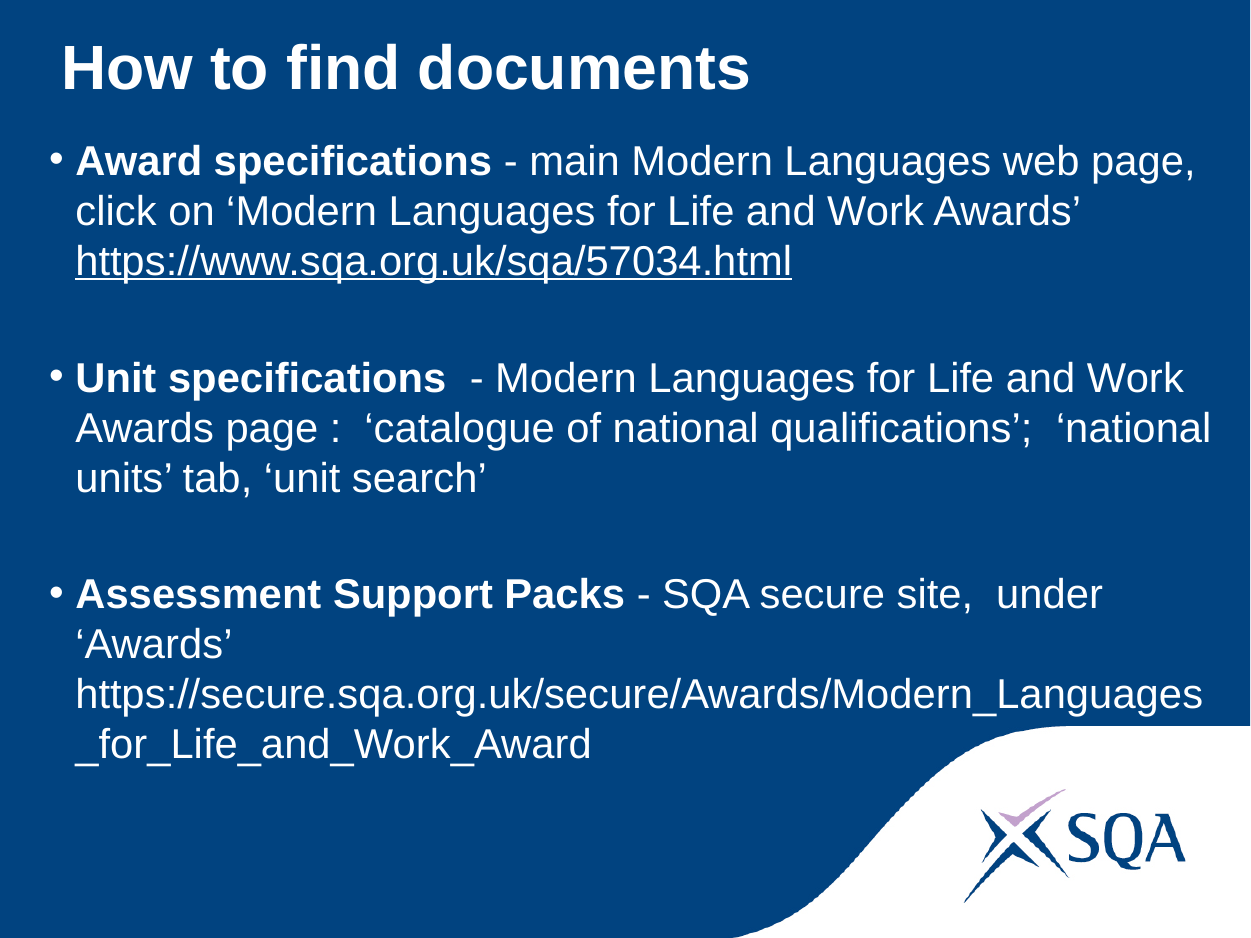

# How to find documents
Award specifications - main Modern Languages web page, click on ‘Modern Languages for Life and Work Awards’ https://www.sqa.org.uk/sqa/57034.html

Unit specifications  - Modern Languages for Life and Work Awards page :  ‘catalogue of national qualifications’;  ‘national units’ tab, ‘unit search’

Assessment Support Packs - SQA secure site,  under ‘Awards’   https://secure.sqa.org.uk/secure/Awards/Modern_Languages_for_Life_and_Work_Award